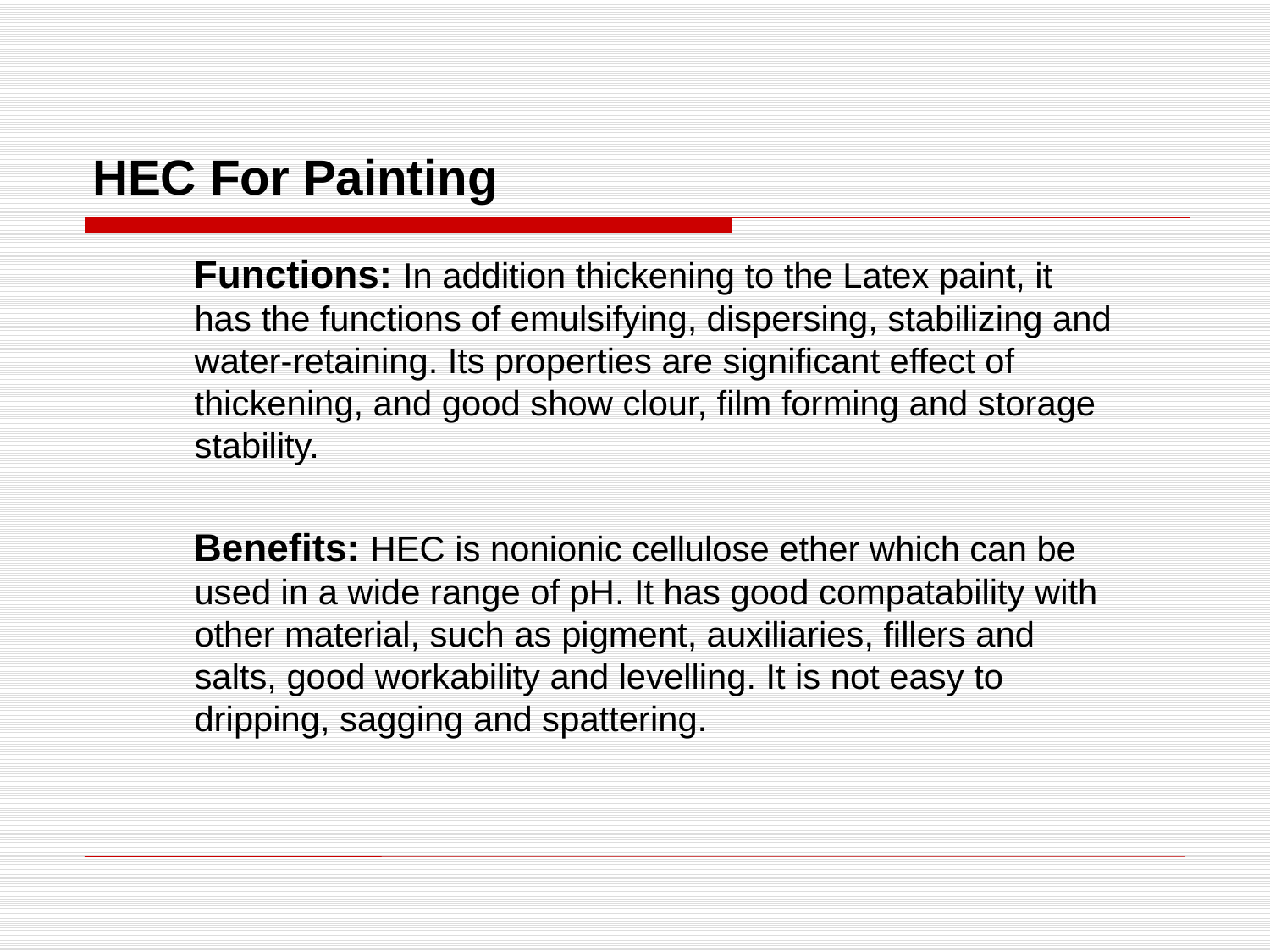

# HEC For Painting
      Functions: In addition thickening to the Latex paint, it has the functions of emulsifying, dispersing, stabilizing and water-retaining. Its properties are significant effect of thickening, and good show clour, film forming and storage stability.

      Benefits: HEC is nonionic cellulose ether which can be used in a wide range of pH. It has good compatability with other material, such as pigment, auxiliaries, fillers and salts, good workability and levelling. It is not easy to dripping, sagging and spattering.